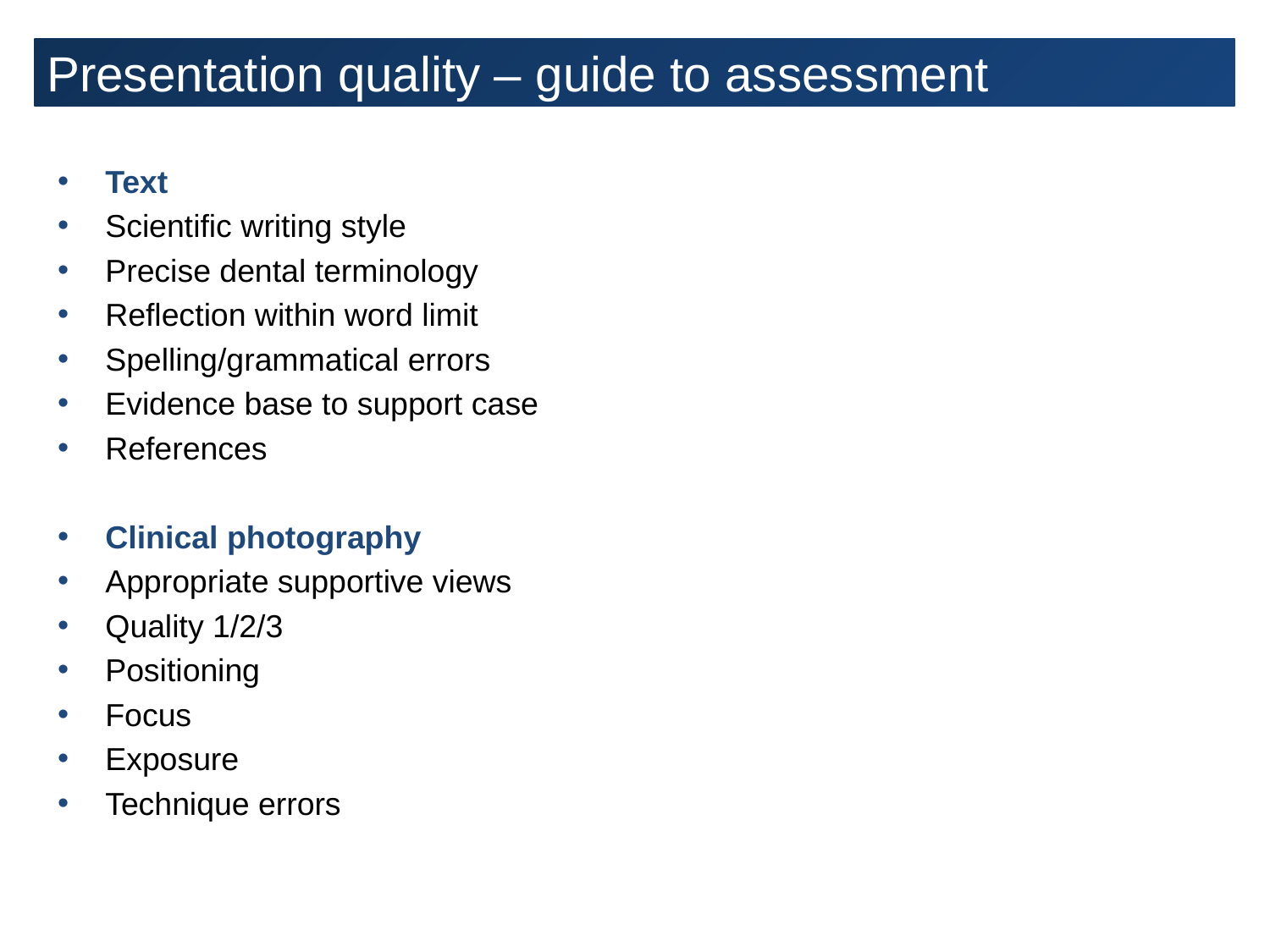

# Presentation quality – guide to assessment
Text
Scientific writing style
Precise dental terminology
Reflection within word limit
Spelling/grammatical errors
Evidence base to support case
References

Clinical photography
Appropriate supportive views
Quality 1/2/3
Positioning
Focus
Exposure
Technique errors